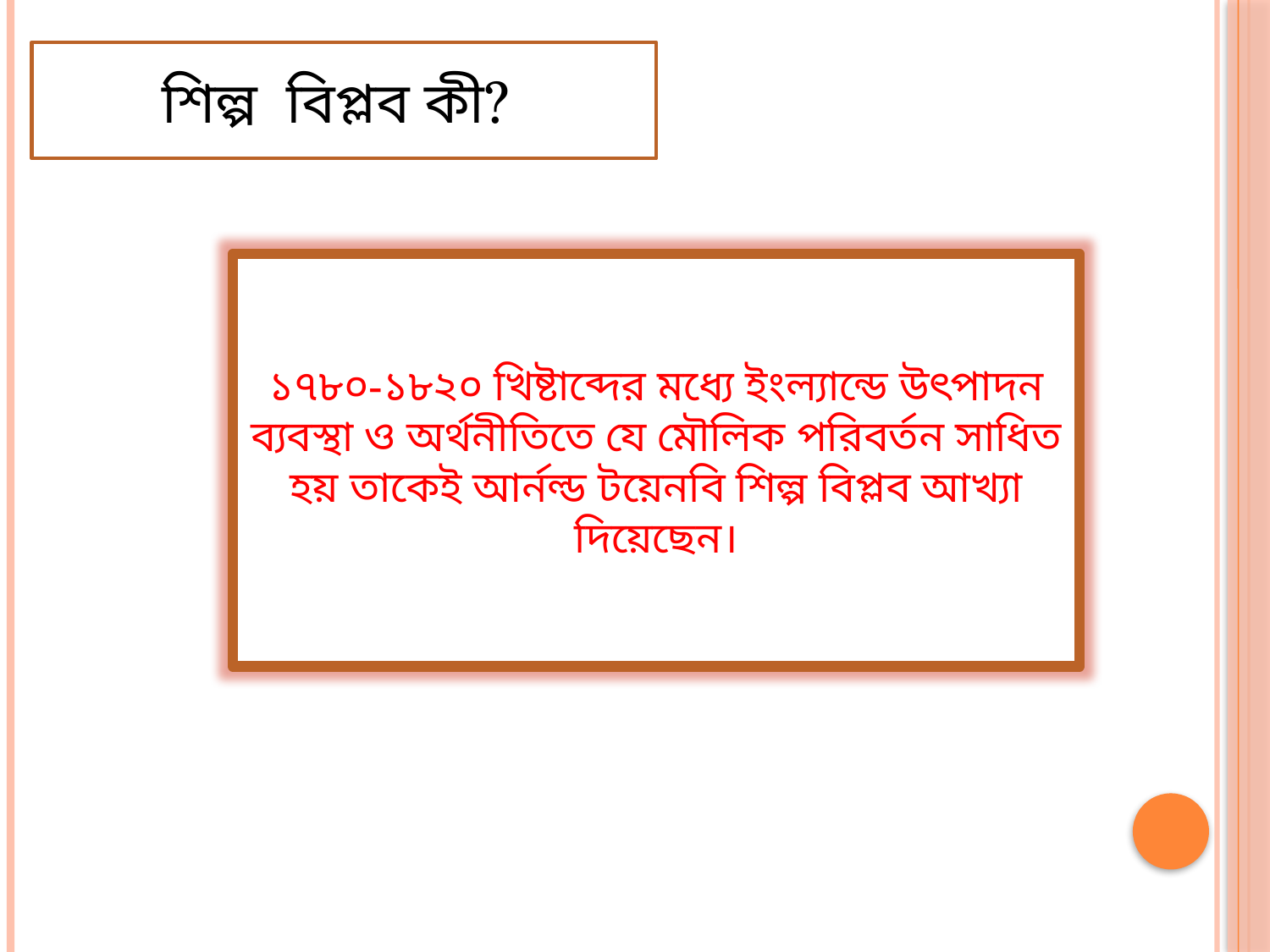

শিল্প  বিপ্লব কী?
১৭৮০-১৮২০ খিষ্টাব্দের মধ্যে ইংল্যান্ডে উৎপাদন ব্যবস্থা ও অর্থনীতিতে যে মৌলিক পরিবর্তন সাধিত হয় তাকেই আর্নল্ড টয়েনবি শিল্প বিপ্লব আখ্যা দিয়েছেন।